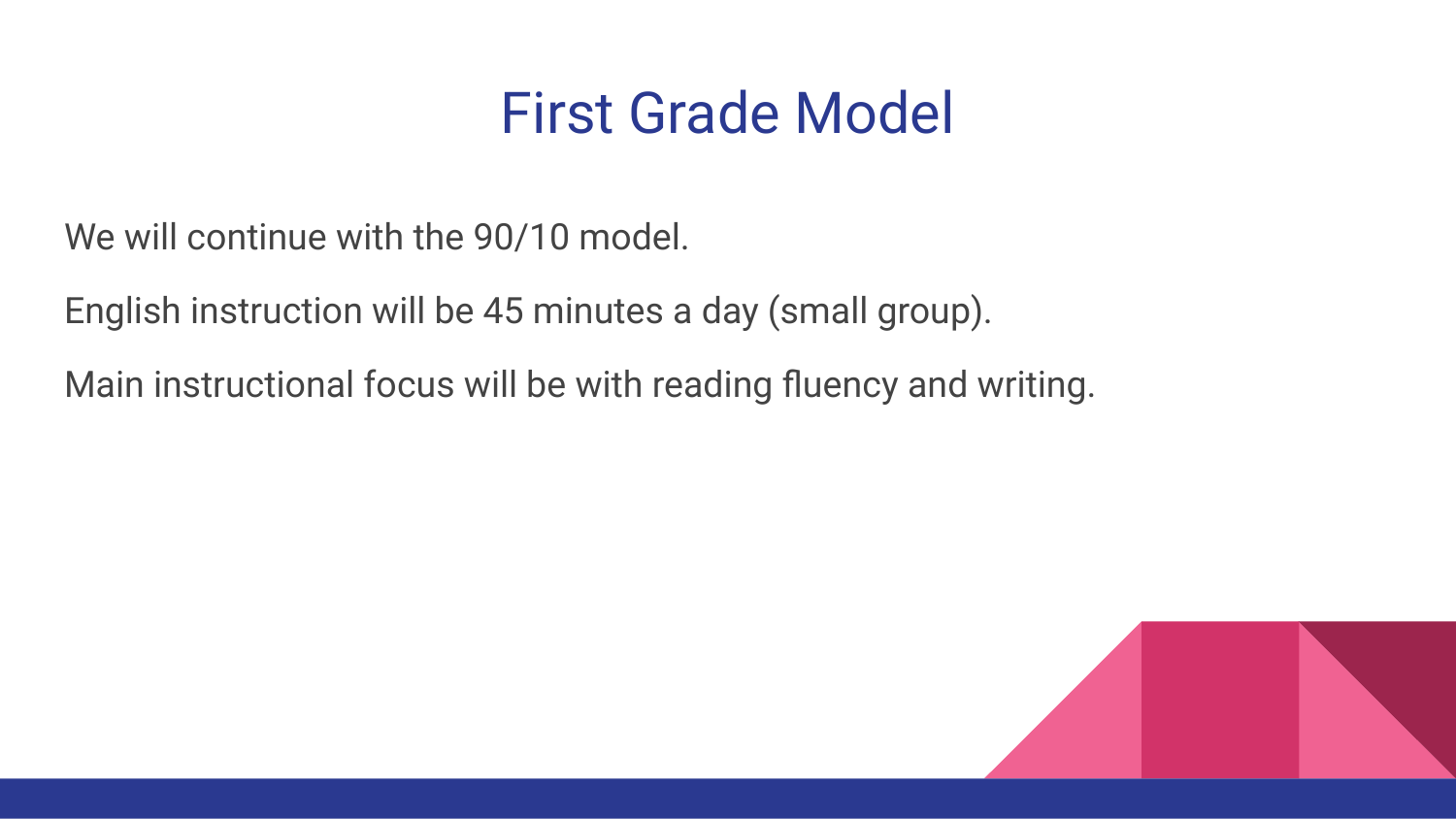

# First Grade Model
We will continue with the 90/10 model.
English instruction will be 45 minutes a day (small group).
Main instructional focus will be with reading fluency and writing.